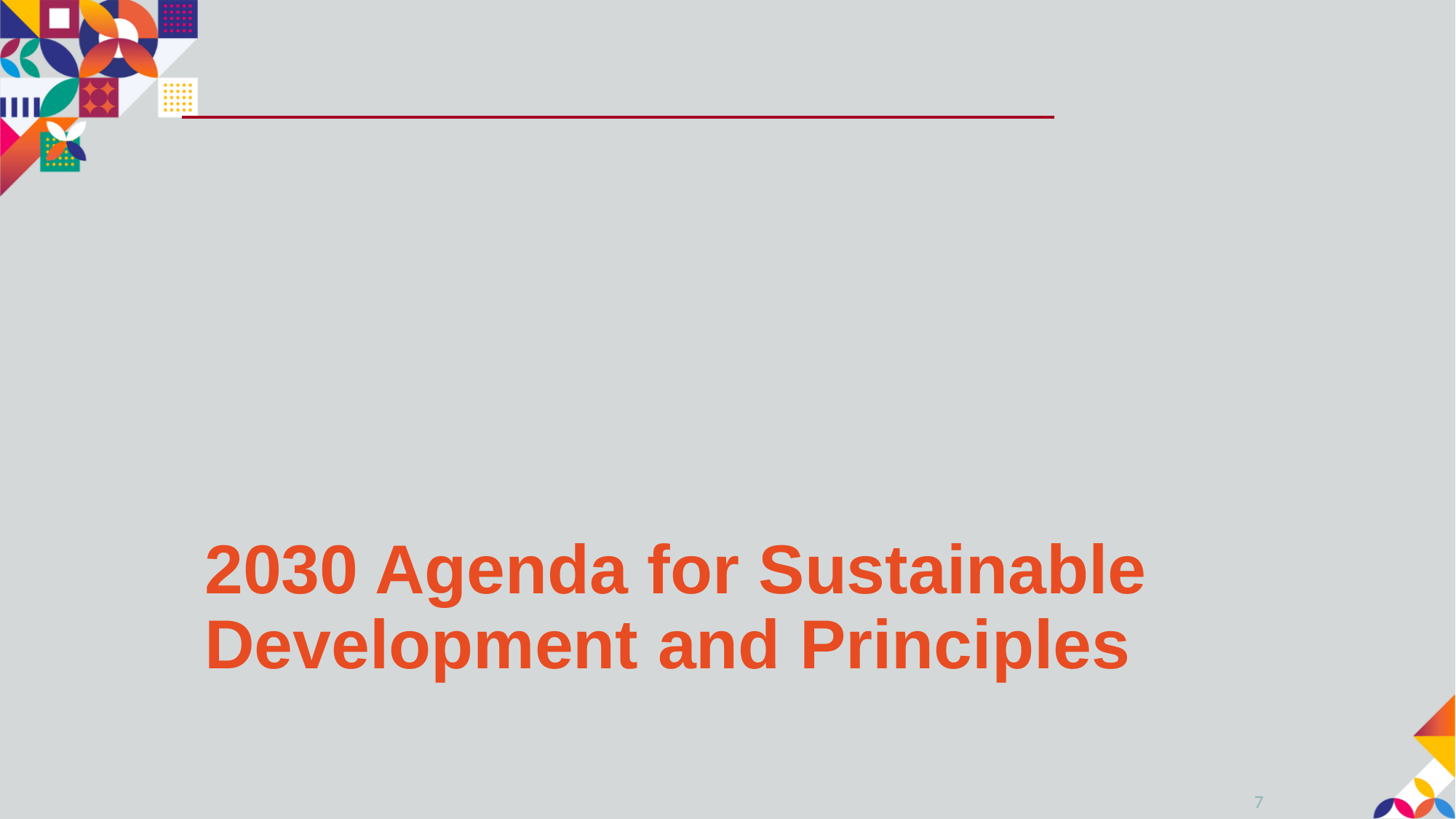

# 2030 Agenda for Sustainable Development and Principles
7